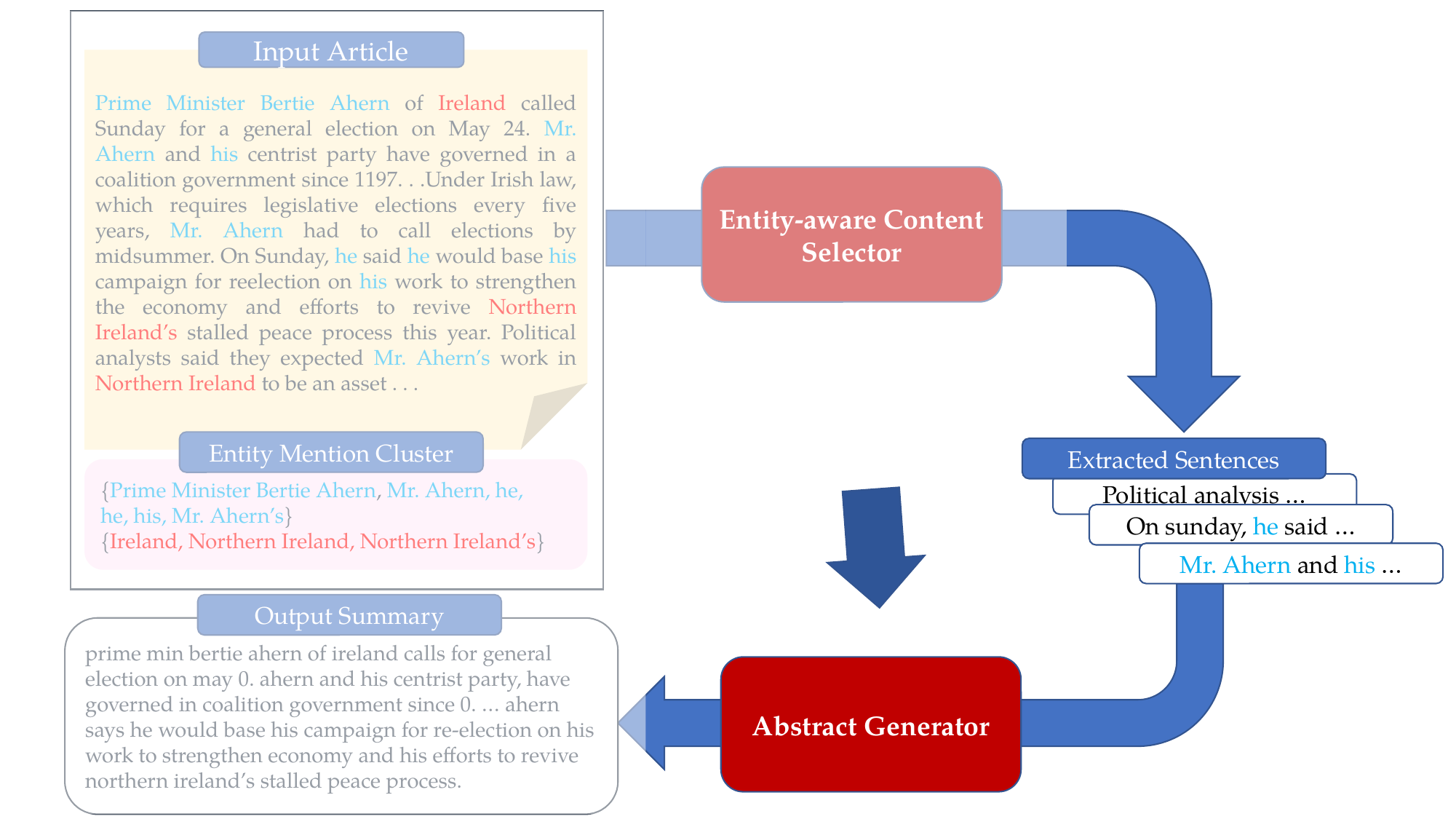

Input Article

Prime Minister Bertie Ahern of Ireland called Sunday for a general election on May 24. Mr. Ahern and his centrist party have governed in a coalition government since 1197. . .Under Irish law, which requires legislative elections every five years, Mr. Ahern had to call elections by midsummer. On Sunday, he said he would base his campaign for reelection on his work to strengthen the economy and efforts to revive Northern Ireland’s stalled peace process this year. Political analysts said they expected Mr. Ahern’s work in Northern Ireland to be an asset . . .

Entity-aware Content Selector
Entity Mention Cluster
{Prime Minister Bertie Ahern, Mr. Ahern, he,
he, his, Mr. Ahern’s}
{Ireland, Northern Ireland, Northern Ireland’s}
Extracted Sentences
Political analysis …

On sunday, he said …
Mr. Ahern and his …

Output Summary
prime min bertie ahern of ireland calls for general election on may 0. ahern and his centrist party, have governed in coalition government since 0. … ahern says he would base his campaign for re-election on his work to strengthen economy and his efforts to revive northern ireland’s stalled peace process.
Abstract Generator